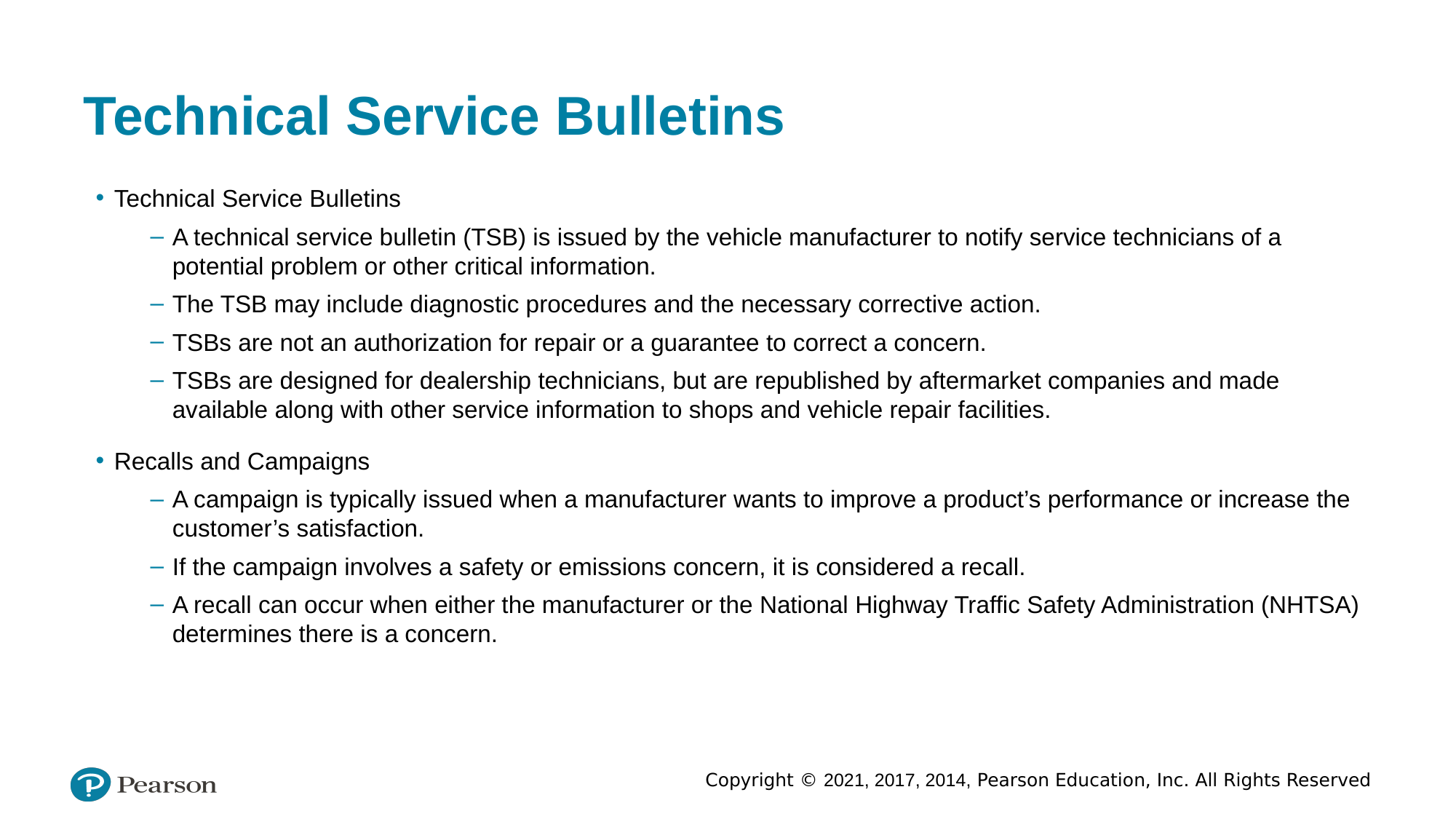

# Technical Service Bulletins
Technical Service Bulletins
A technical service bulletin (TSB) is issued by the vehicle manufacturer to notify service technicians of a potential problem or other critical information.
The TSB may include diagnostic procedures and the necessary corrective action.
TSBs are not an authorization for repair or a guarantee to correct a concern.
TSBs are designed for dealership technicians, but are republished by aftermarket companies and made available along with other service information to shops and vehicle repair facilities.
Recalls and Campaigns
A campaign is typically issued when a manufacturer wants to improve a product’s performance or increase the customer’s satisfaction.
If the campaign involves a safety or emissions concern, it is considered a recall.
A recall can occur when either the manufacturer or the National Highway Traffic Safety Administration (NHTSA) determines there is a concern.